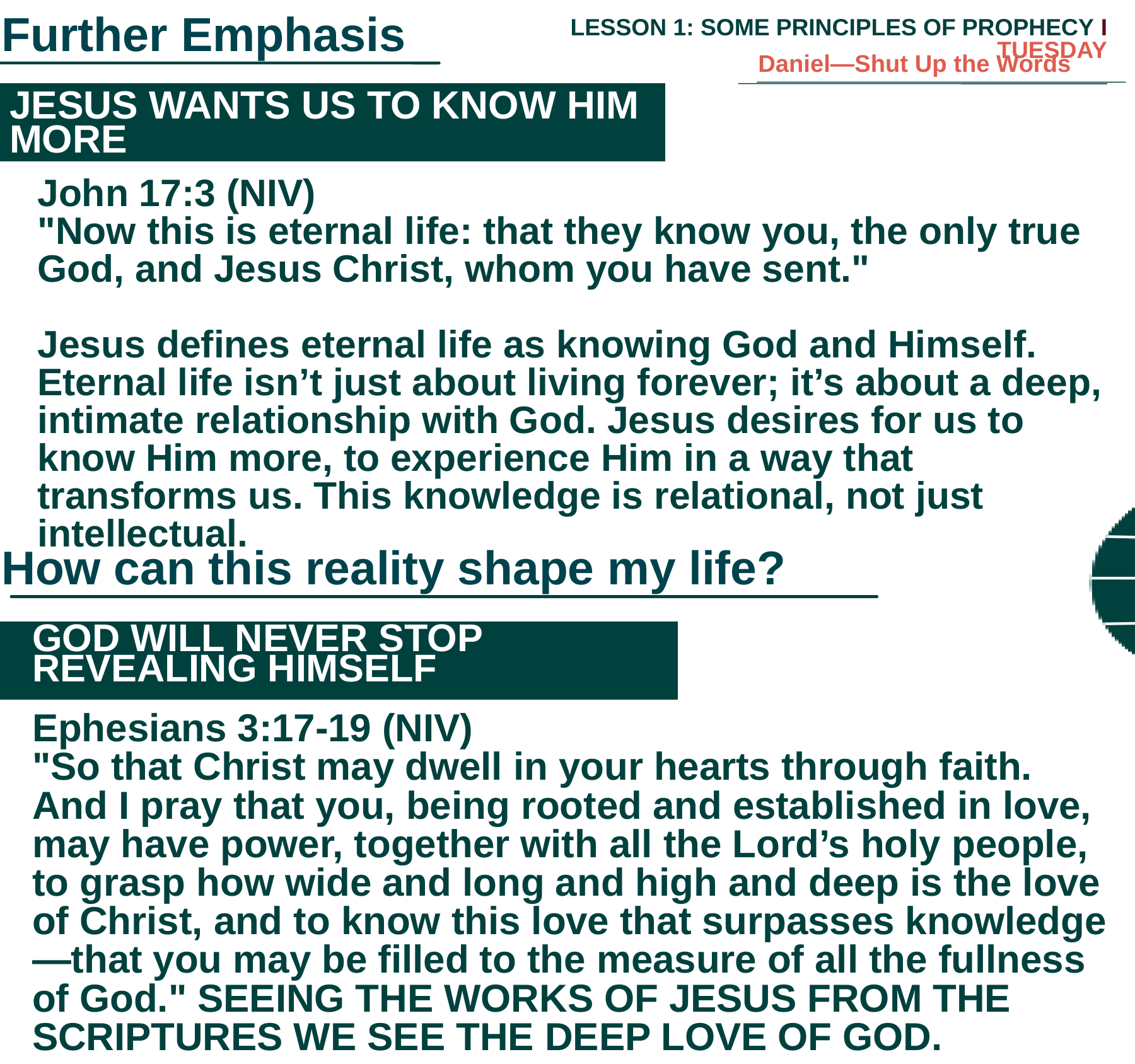

LESSON 1: SOME PRINCIPLES OF PROPHECY I TUESDAY
Further Emphasis
Daniel—Shut Up the Words

JESUS WANTS US TO KNOW HIM MORE
John 17:3 (NIV)
"Now this is eternal life: that they know you, the only true God, and Jesus Christ, whom you have sent."

Jesus defines eternal life as knowing God and Himself. Eternal life isn’t just about living forever; it’s about a deep, intimate relationship with God. Jesus desires for us to know Him more, to experience Him in a way that transforms us. This knowledge is relational, not just intellectual.

How can this reality shape my life?

GOD WILL NEVER STOP REVEALING HIMSELF
Ephesians 3:17-19 (NIV)
"So that Christ may dwell in your hearts through faith. And I pray that you, being rooted and established in love, may have power, together with all the Lord’s holy people, to grasp how wide and long and high and deep is the love of Christ, and to know this love that surpasses knowledge—that you may be filled to the measure of all the fullness of God." SEEING THE WORKS OF JESUS FROM THE SCRIPTURES WE SEE THE DEEP LOVE OF GOD.